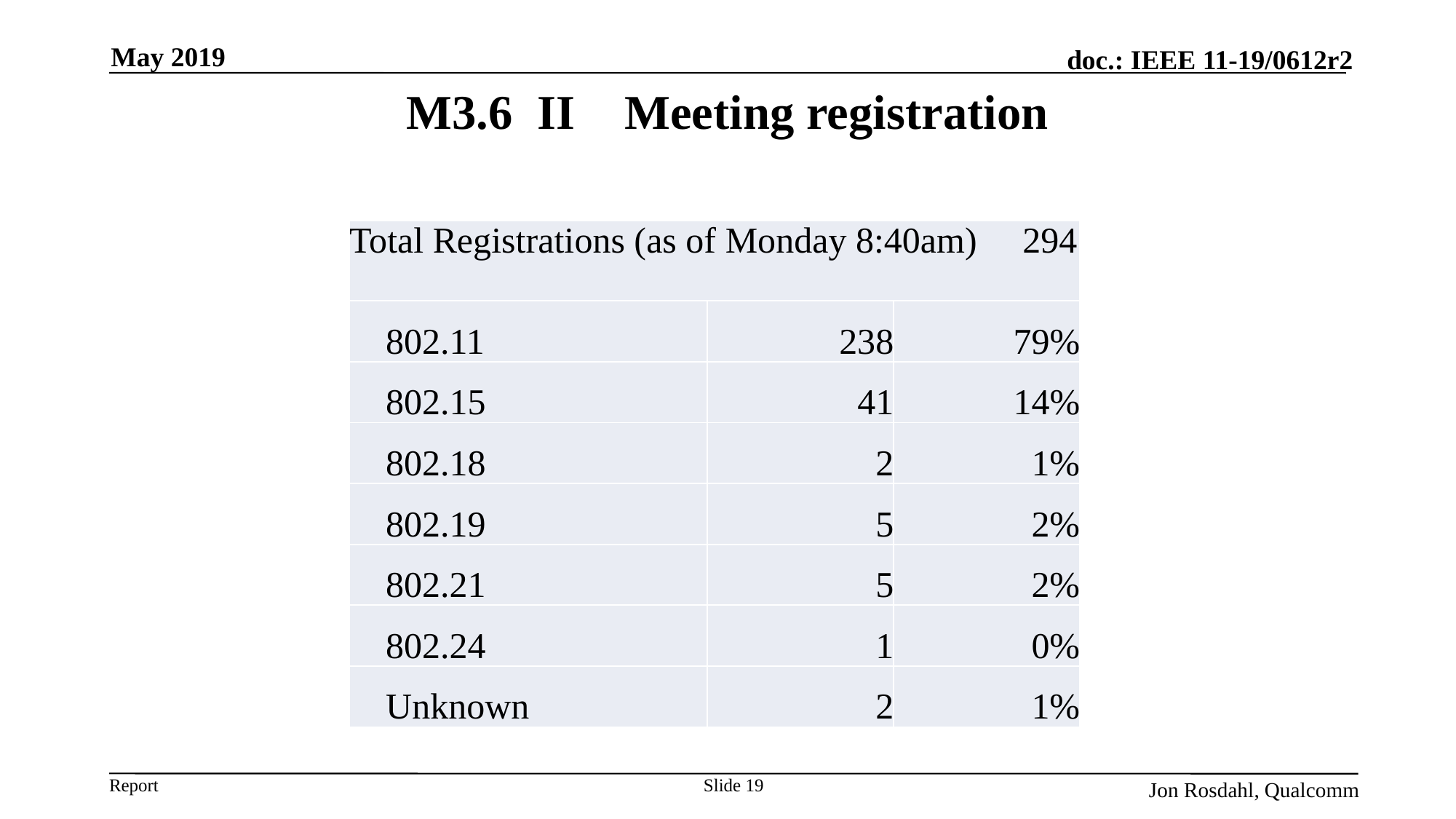

May 2019
# M3.6  II	Meeting registration
| Total Registrations (as of Monday 8:40am) 294 |  |  |
| --- | --- | --- |
| 802.11 | 238 | 79% |
| 802.15 | 41 | 14% |
| 802.18 | 2 | 1% |
| 802.19 | 5 | 2% |
| 802.21 | 5 | 2% |
| 802.24 | 1 | 0% |
| Unknown | 2 | 1% |
Slide 19
Jon Rosdahl, Qualcomm